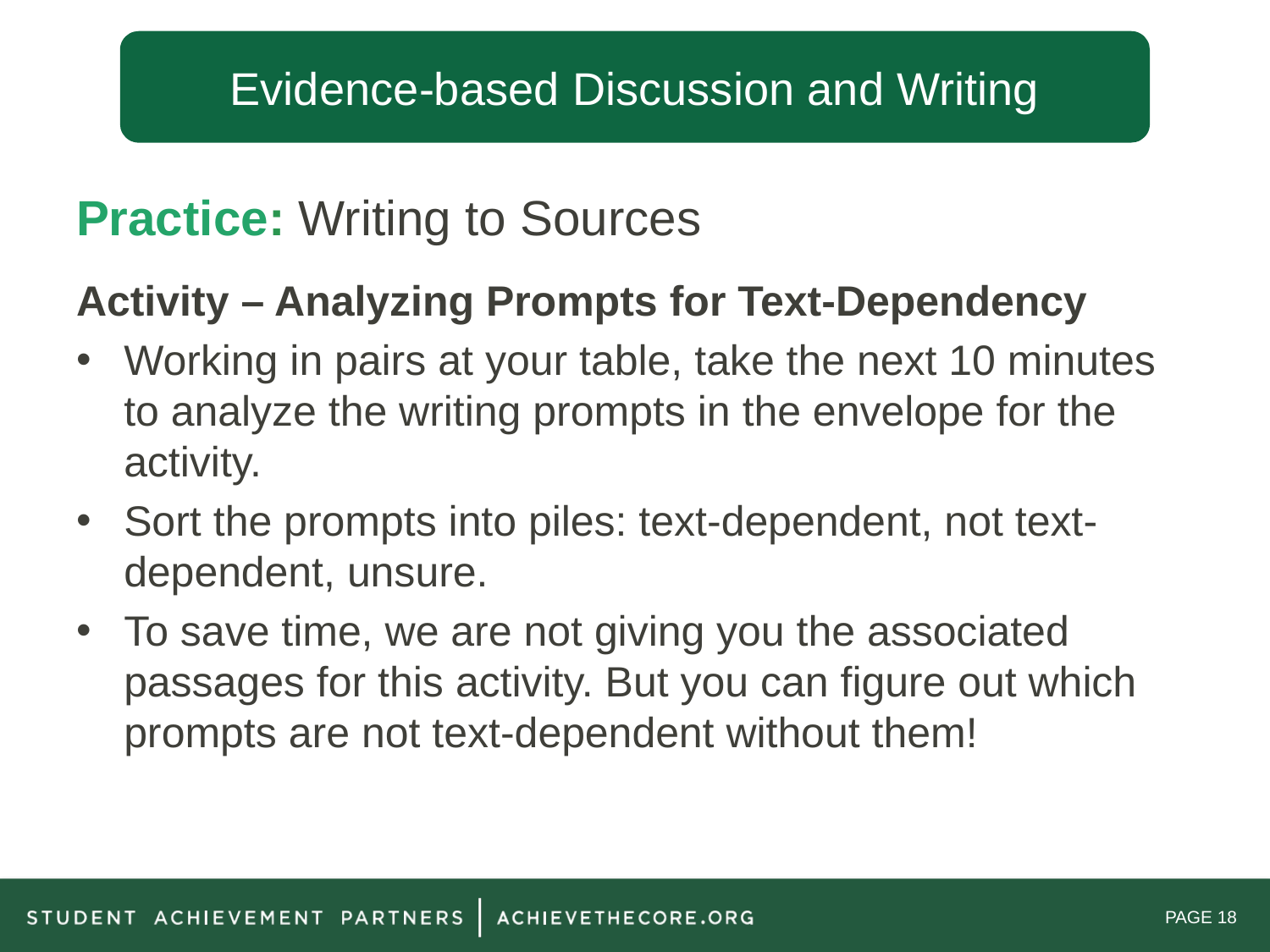

Evidence-based Discussion and Writing
Practice: Writing to Sources
Activity – Analyzing Prompts for Text-Dependency
Working in pairs at your table, take the next 10 minutes to analyze the writing prompts in the envelope for the activity.
Sort the prompts into piles: text-dependent, not text-dependent, unsure.
To save time, we are not giving you the associated passages for this activity. But you can figure out which prompts are not text-dependent without them!